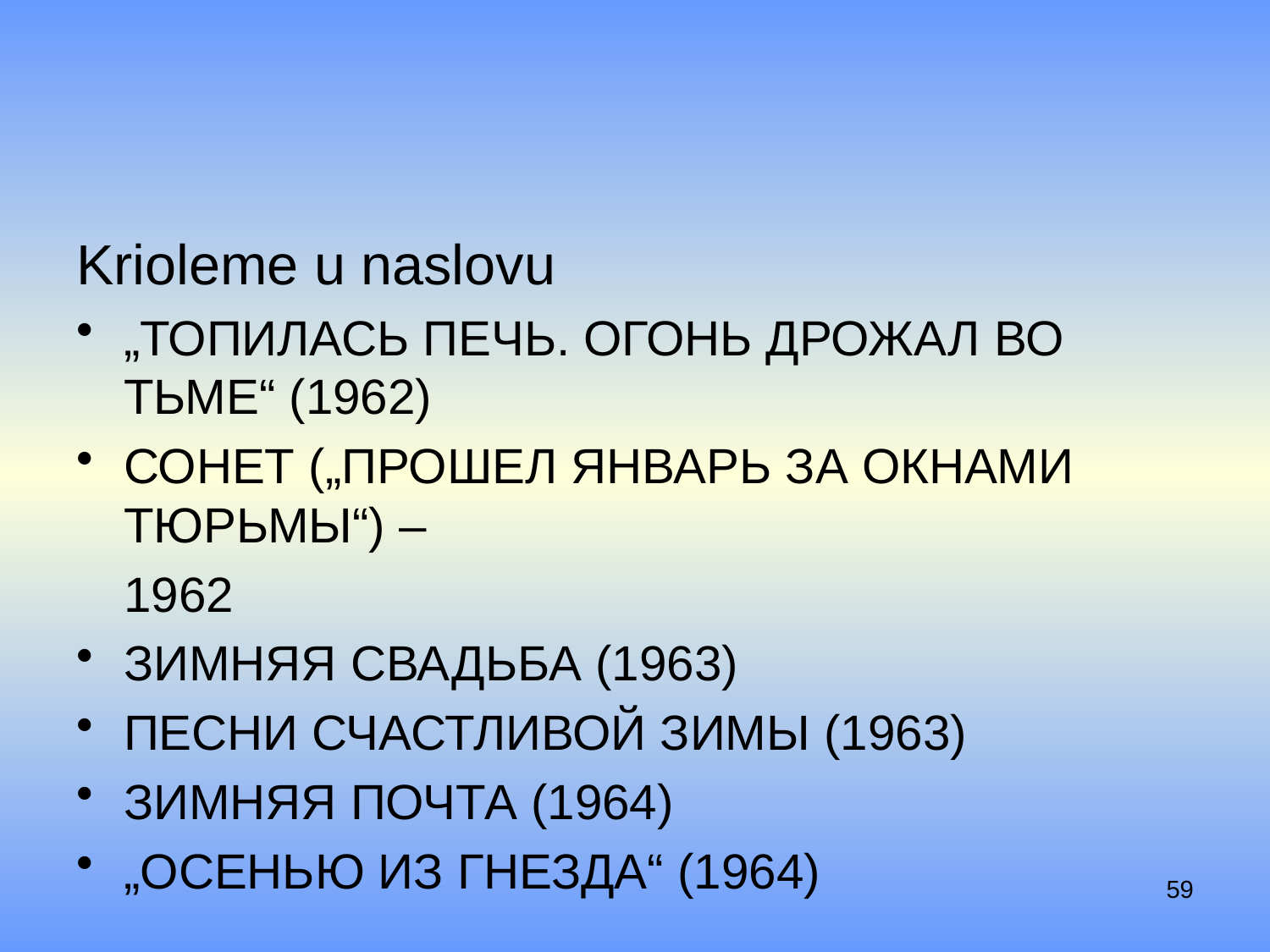

#
Krioleme u naslovu
„Топилась печь. Огонь дрожал во тьме“ (1962)
Сонет („Прошел январь за окнами тюрьмы“) –
1962
Зимняя свадьба (1963)
Песни счастливой зимы (1963)
Зимняя почта (1964)
„Осенью из гнезда“ (1964)

59